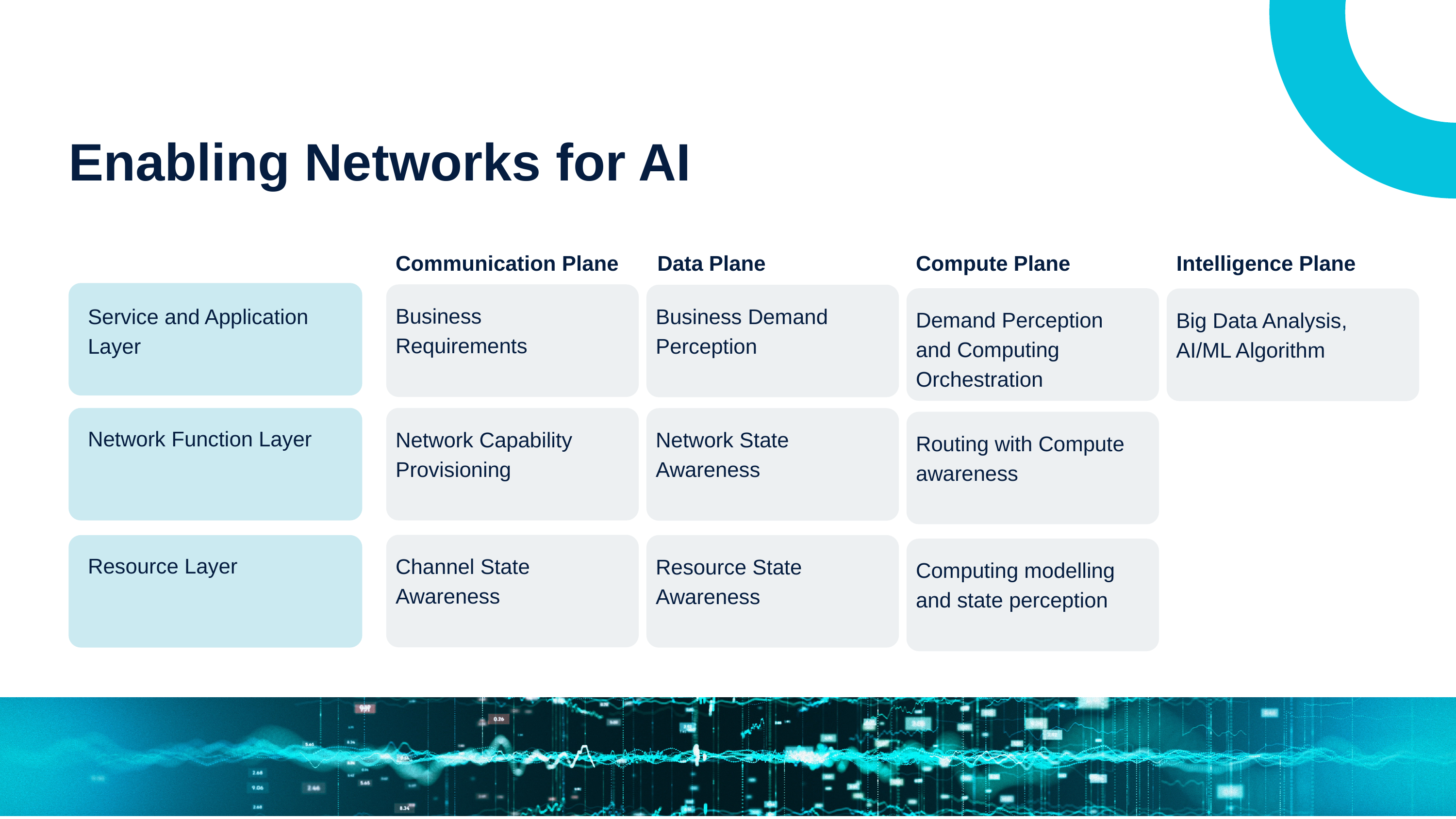

Enabling Networks for AI
Communication Plane
Data Plane
Compute Plane
Intelligence Plane

Business Requirements
Business Demand Perception

Service and Application Layer

Demand Perception and Computing Orchestration

Big Data Analysis,
AI/ML Algorithm

Network Function Layer

Network Capability Provisioning

Network State Awareness

Routing with Compute awareness

Resource Layer

Channel State Awareness

Resource State Awareness

Computing modelling and state perception